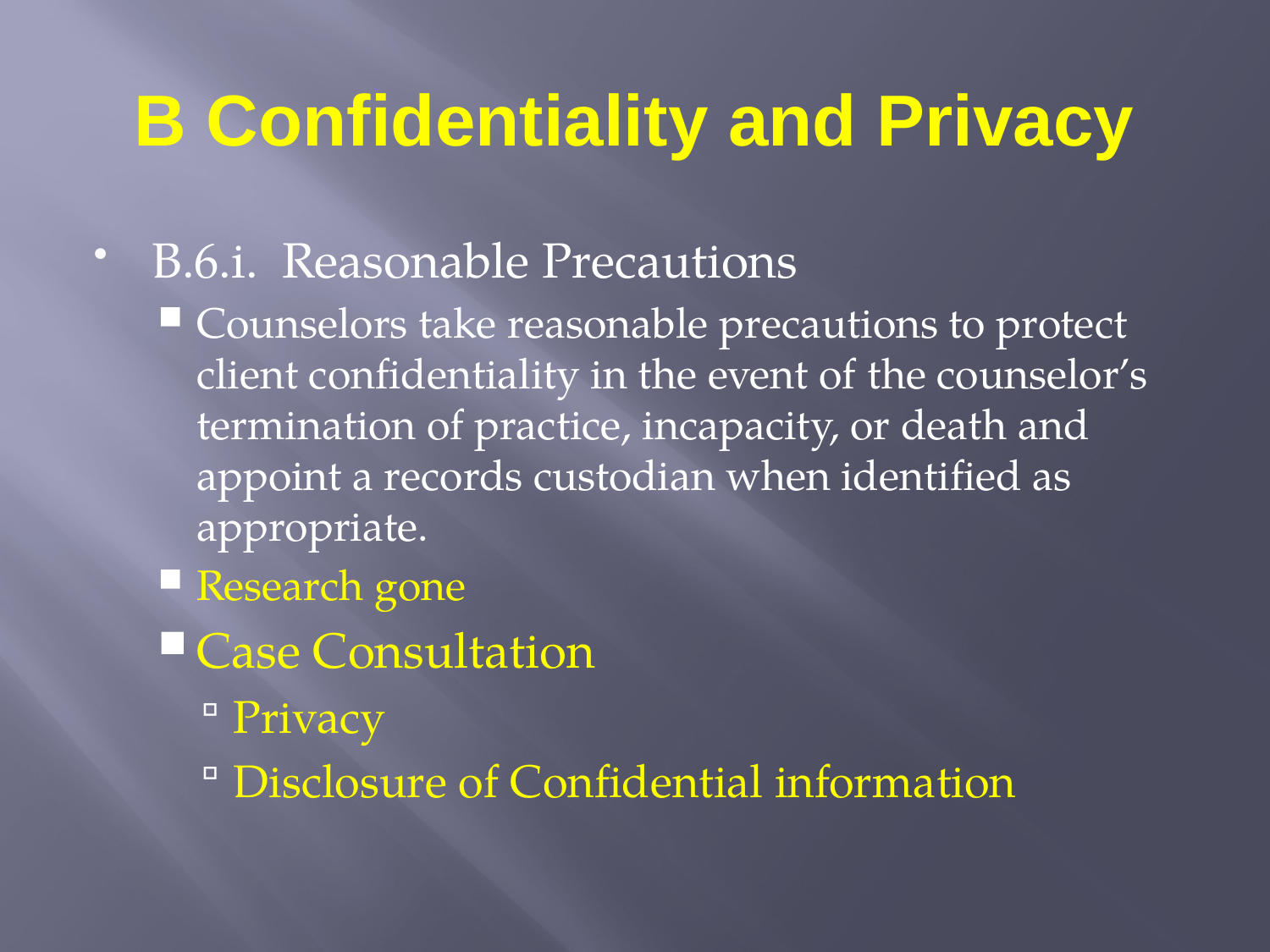

# B Confidentiality and Privacy
B.6.i.  Reasonable Precautions
Counselors take reasonable precautions to protect client confidentiality in the event of the counselor’s termination of practice, incapacity, or death and appoint a records custodian when identified as appropriate.
Research gone
Case Consultation
Privacy
Disclosure of Confidential information